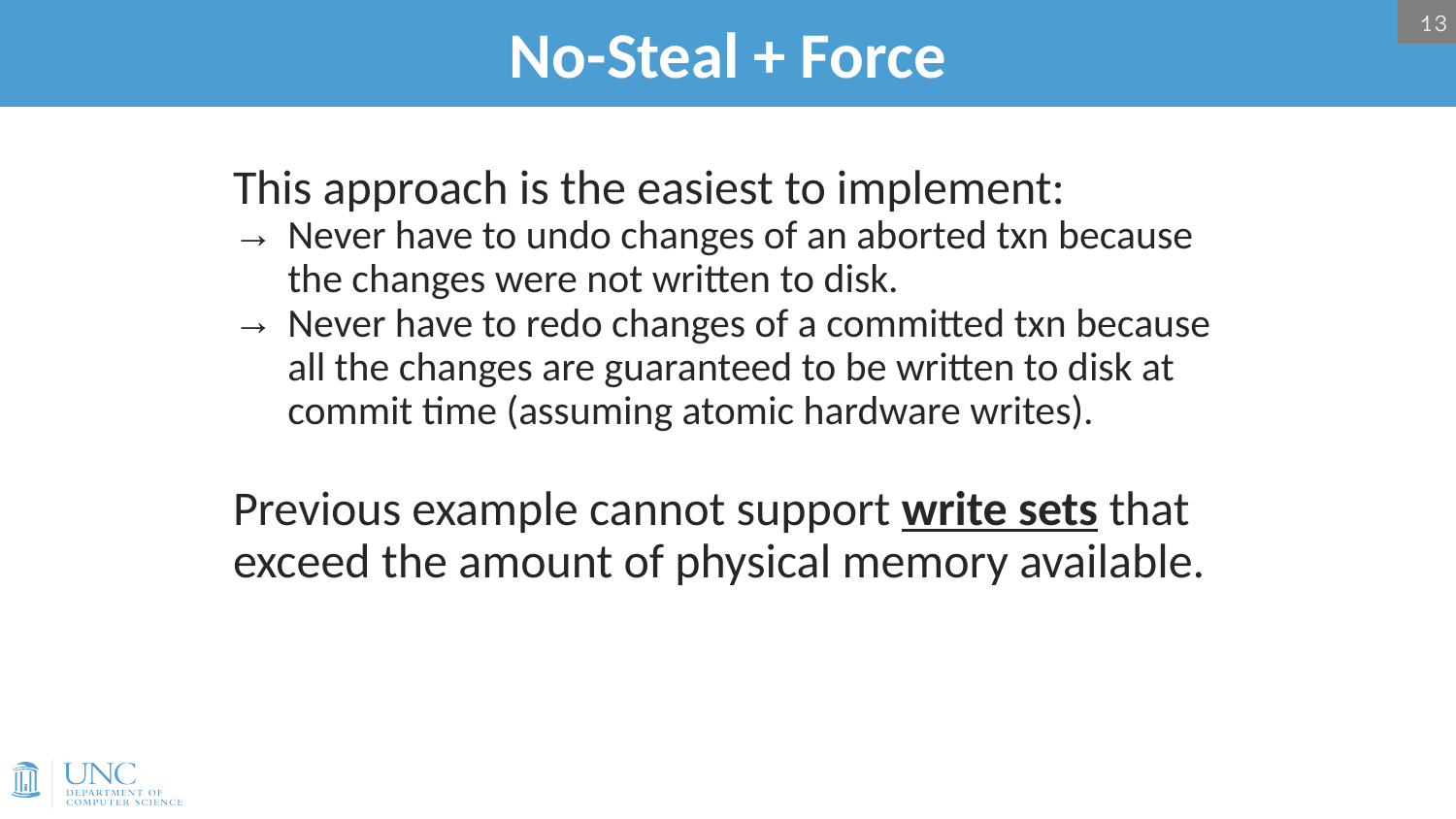

13
# No-Steal + Force
This approach is the easiest to implement:
Never have to undo changes of an aborted txn because the changes were not written to disk.
Never have to redo changes of a committed txn because all the changes are guaranteed to be written to disk at commit time (assuming atomic hardware writes).

Previous example cannot support write sets that exceed the amount of physical memory available.